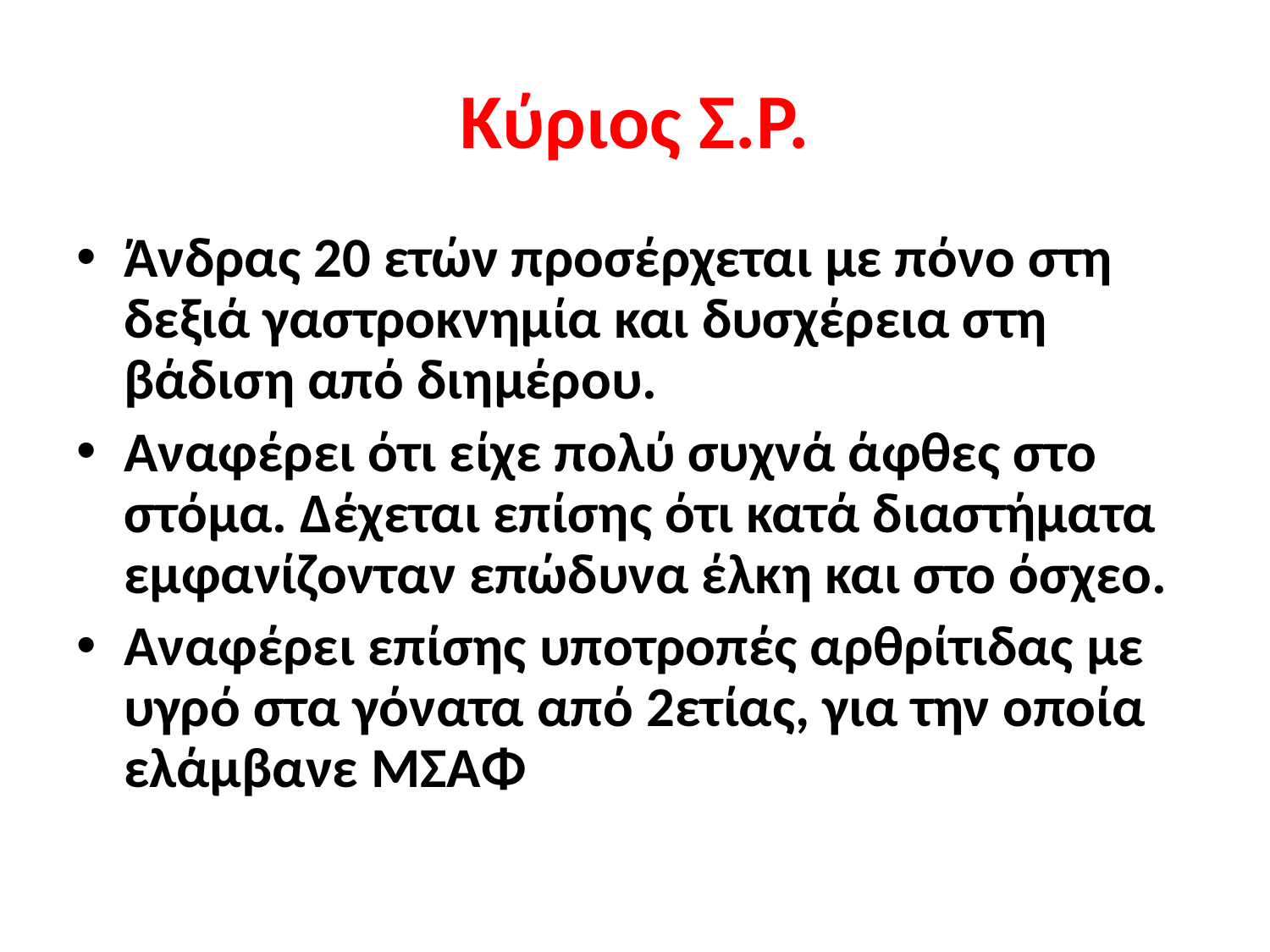

# Κύριος Σ.Ρ.
Άνδρας 20 ετών προσέρχεται με πόνο στη δεξιά γαστροκνημία και δυσχέρεια στη βάδιση από διημέρου.
Aναφέρει ότι είχε πολύ συχνά άφθες στο στόμα. Δέχεται επίσης ότι κατά διαστήματα εμφανίζονταν επώδυνα έλκη και στο όσχεο.
Αναφέρει επίσης υποτροπές αρθρίτιδας με υγρό στα γόνατα από 2ετίας, για την οποία ελάμβανε ΜΣΑΦ